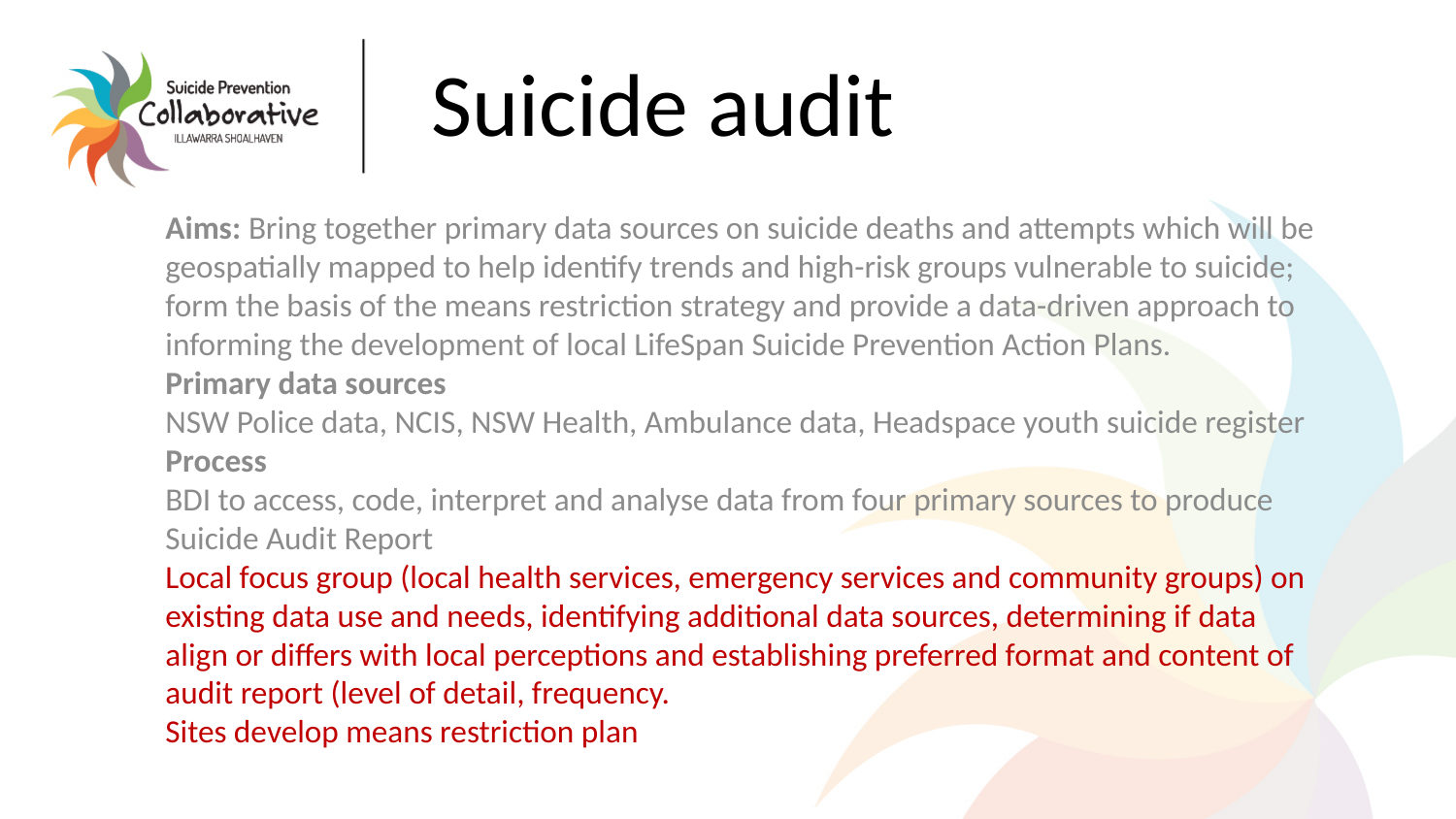

# Suicide audit
Aims: Bring together primary data sources on suicide deaths and attempts which will be geospatially mapped to help identify trends and high-risk groups vulnerable to suicide; form the basis of the means restriction strategy and provide a data-driven approach to informing the development of local LifeSpan Suicide Prevention Action Plans.
Primary data sources
NSW Police data, NCIS, NSW Health, Ambulance data, Headspace youth suicide register
Process
BDI to access, code, interpret and analyse data from four primary sources to produce Suicide Audit Report
Local focus group (local health services, emergency services and community groups) on existing data use and needs, identifying additional data sources, determining if data align or differs with local perceptions and establishing preferred format and content of audit report (level of detail, frequency.
Sites develop means restriction plan